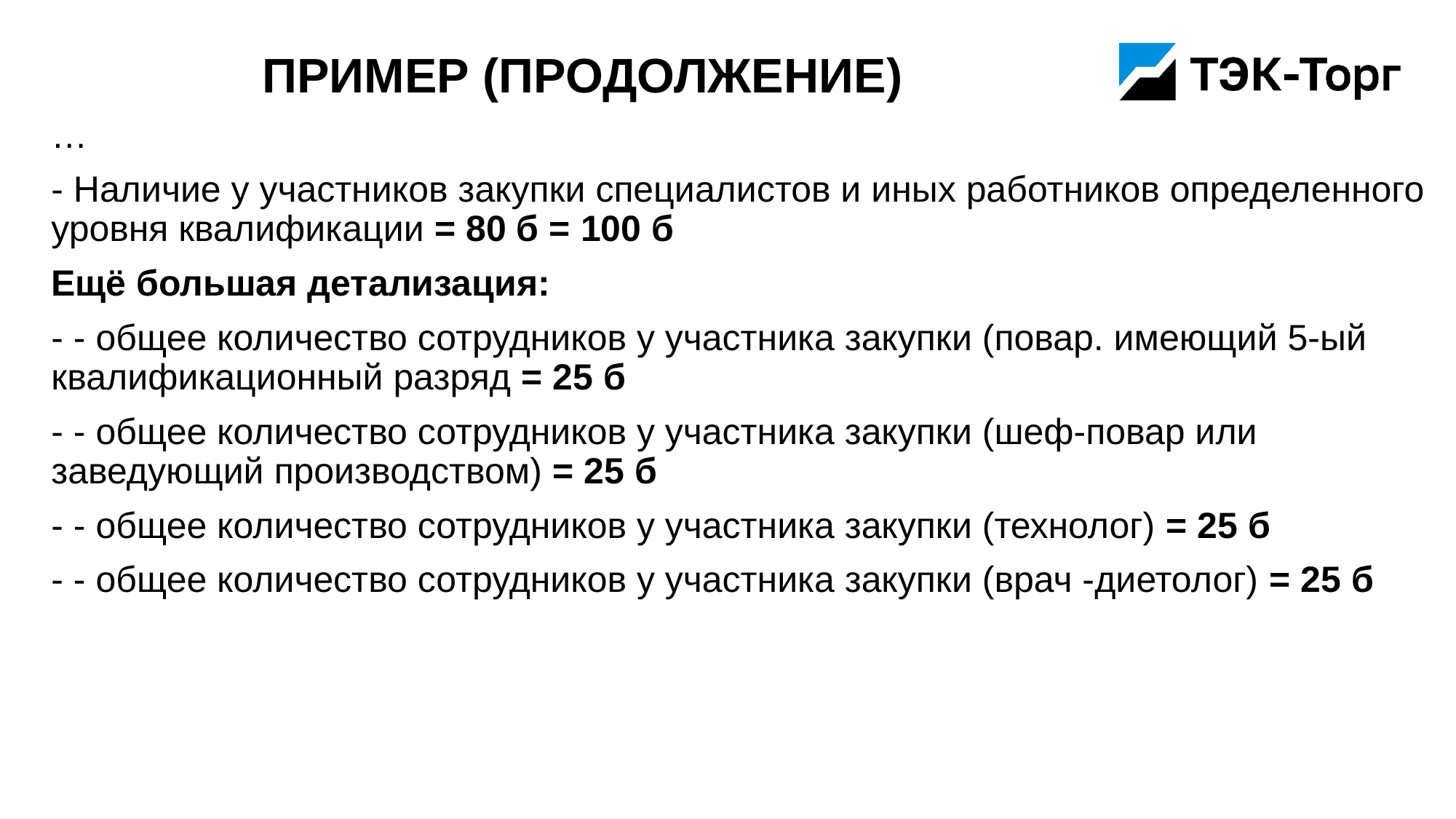

# Пример (продолжение)
…
- Наличие у участников закупки специалистов и иных работников определенного уровня квалификации = 80 б = 100 б
Ещё большая детализация:
- - общее количество сотрудников у участника закупки (повар. имеющий 5-ый квалификационный разряд = 25 б
- - общее количество сотрудников у участника закупки (шеф-повар или заведующий производством) = 25 б
- - общее количество сотрудников у участника закупки (технолог) = 25 б
- - общее количество сотрудников у участника закупки (врач -диетолог) = 25 б